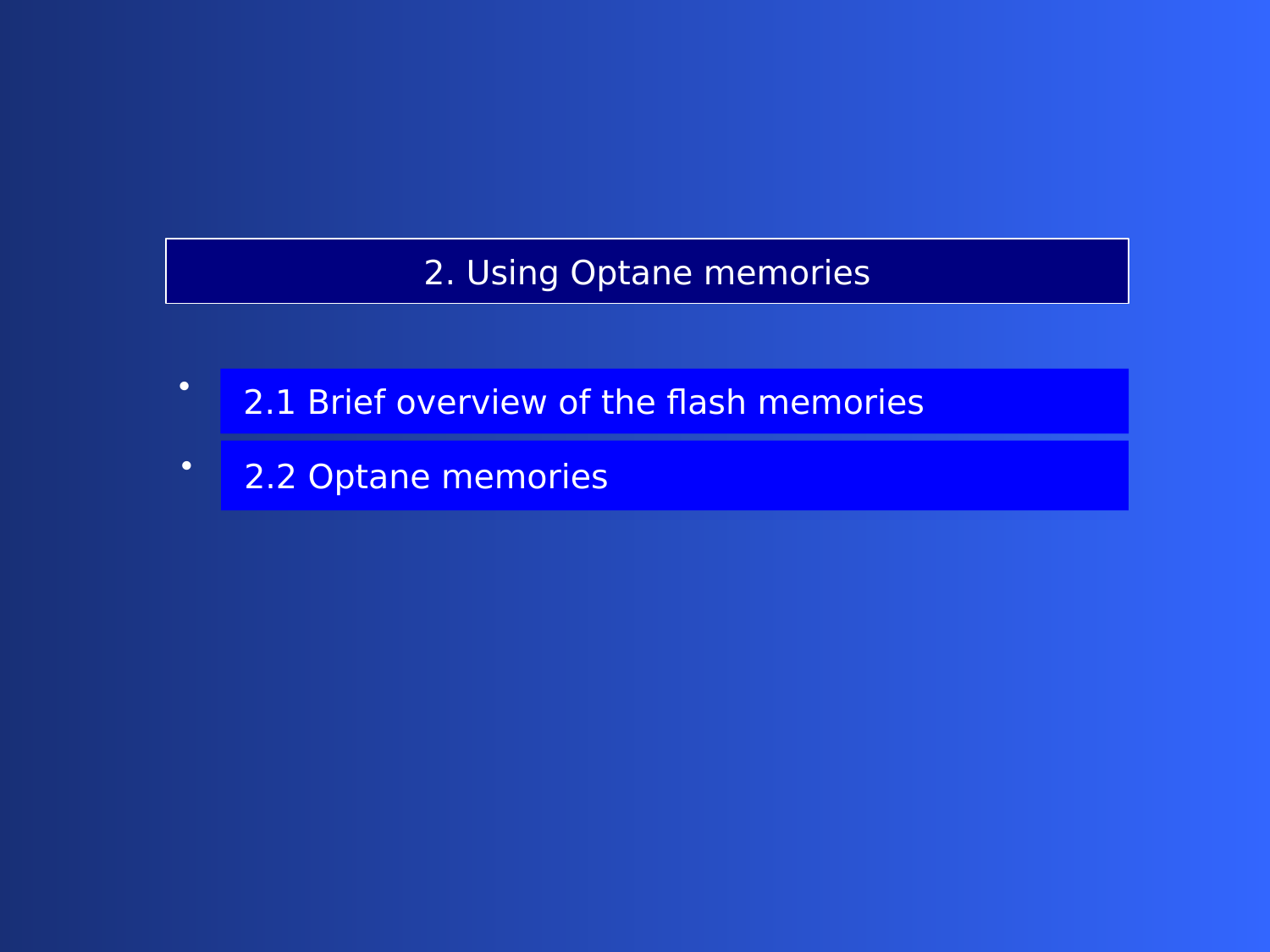

2. Using Optane memories

 2.1 Brief overview of the flash memories
 2.2 Optane memories